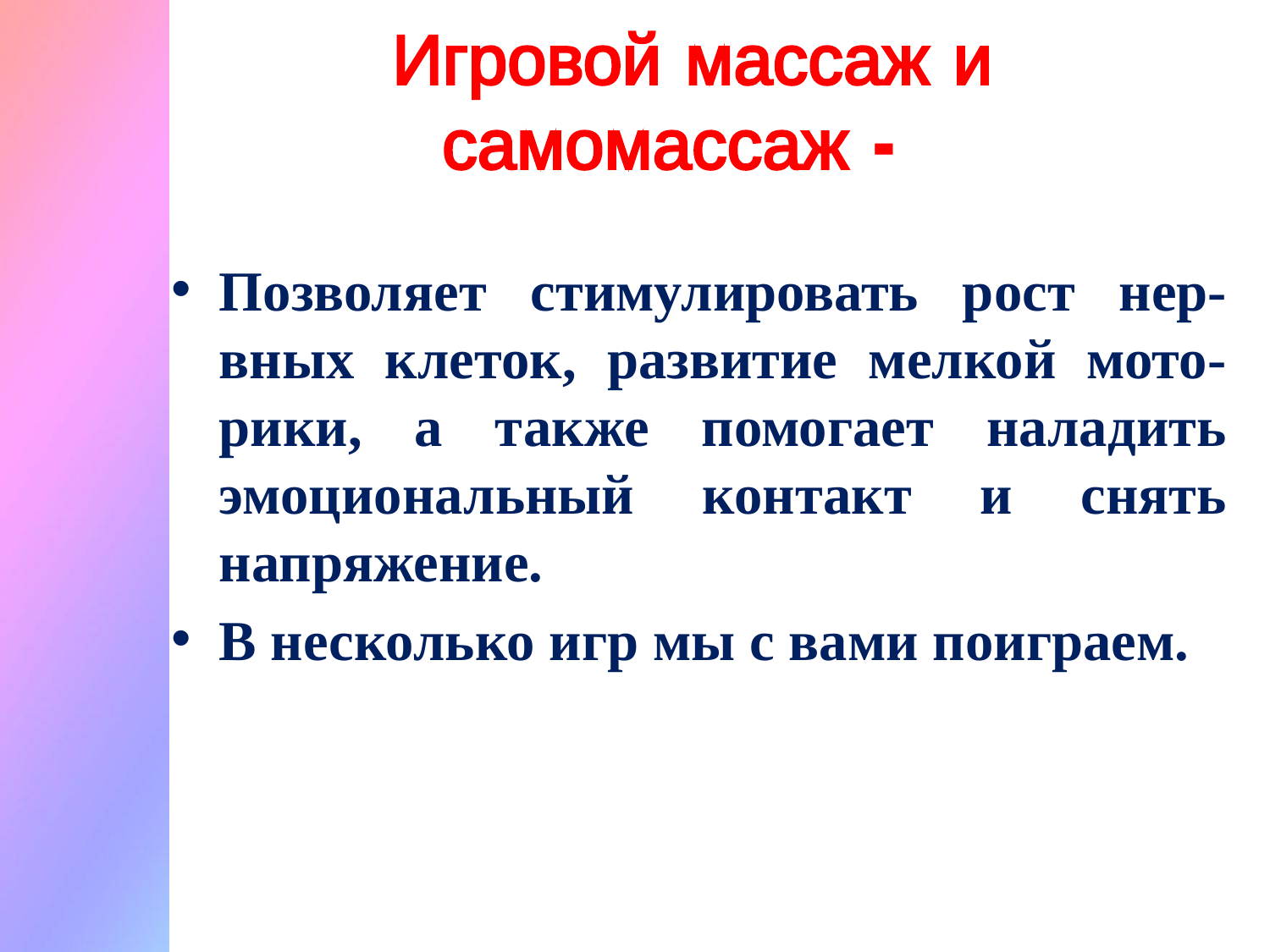

# Игровой массаж и самомассаж -
Позволяет стимулировать рост нер-вных клеток, развитие мелкой мото-рики, а также помогает наладить эмоциональный контакт и снять напряжение.
В несколько игр мы с вами поиграем.